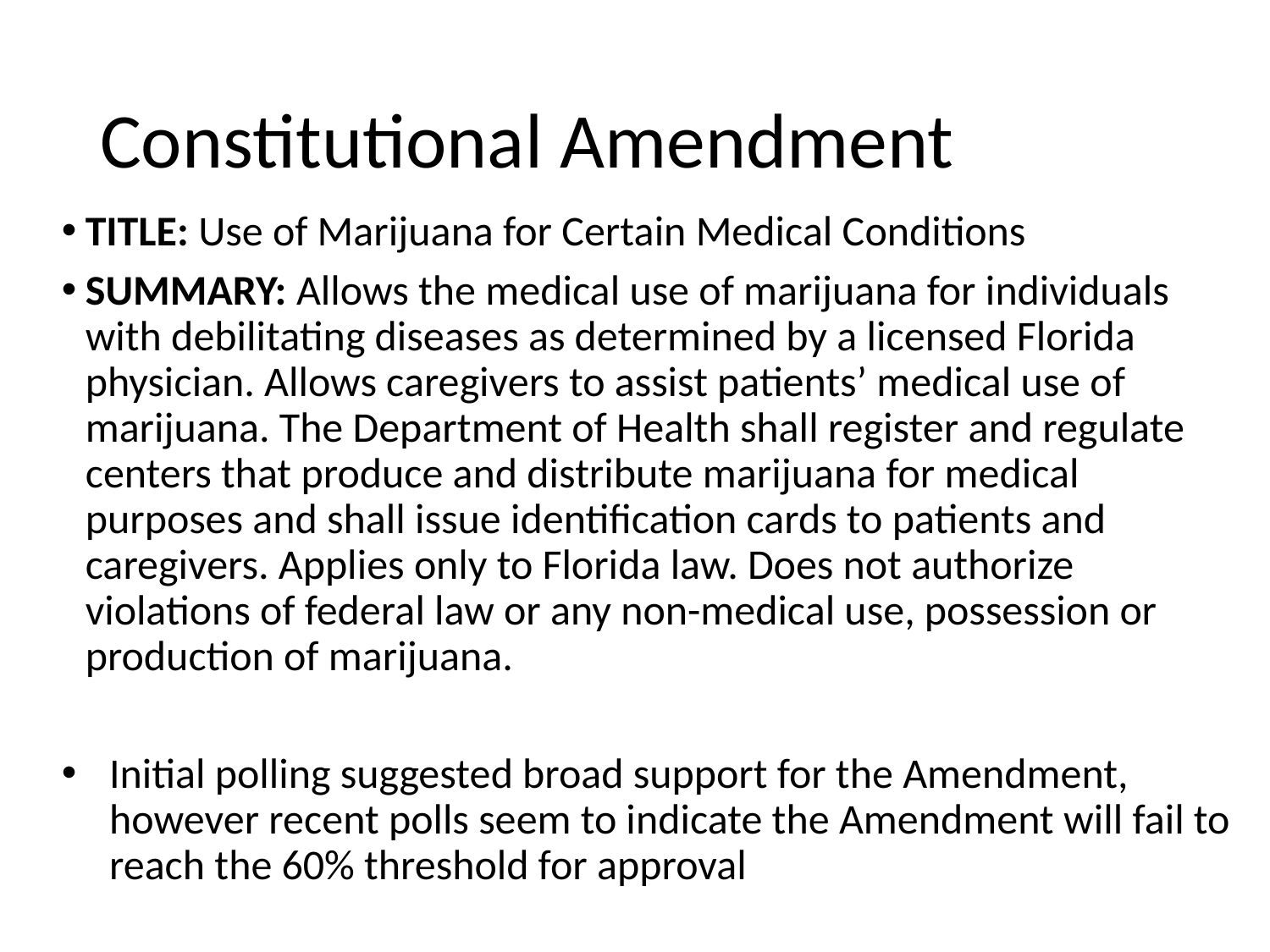

# Constitutional Amendment
TITLE: Use of Marijuana for Certain Medical Conditions
SUMMARY: Allows the medical use of marijuana for individuals with debilitating diseases as determined by a licensed Florida physician. Allows caregivers to assist patients’ medical use of marijuana. The Department of Health shall register and regulate centers that produce and distribute marijuana for medical purposes and shall issue identification cards to patients and caregivers. Applies only to Florida law. Does not authorize violations of federal law or any non-medical use, possession or production of marijuana.

Initial polling suggested broad support for the Amendment, however recent polls seem to indicate the Amendment will fail to reach the 60% threshold for approval